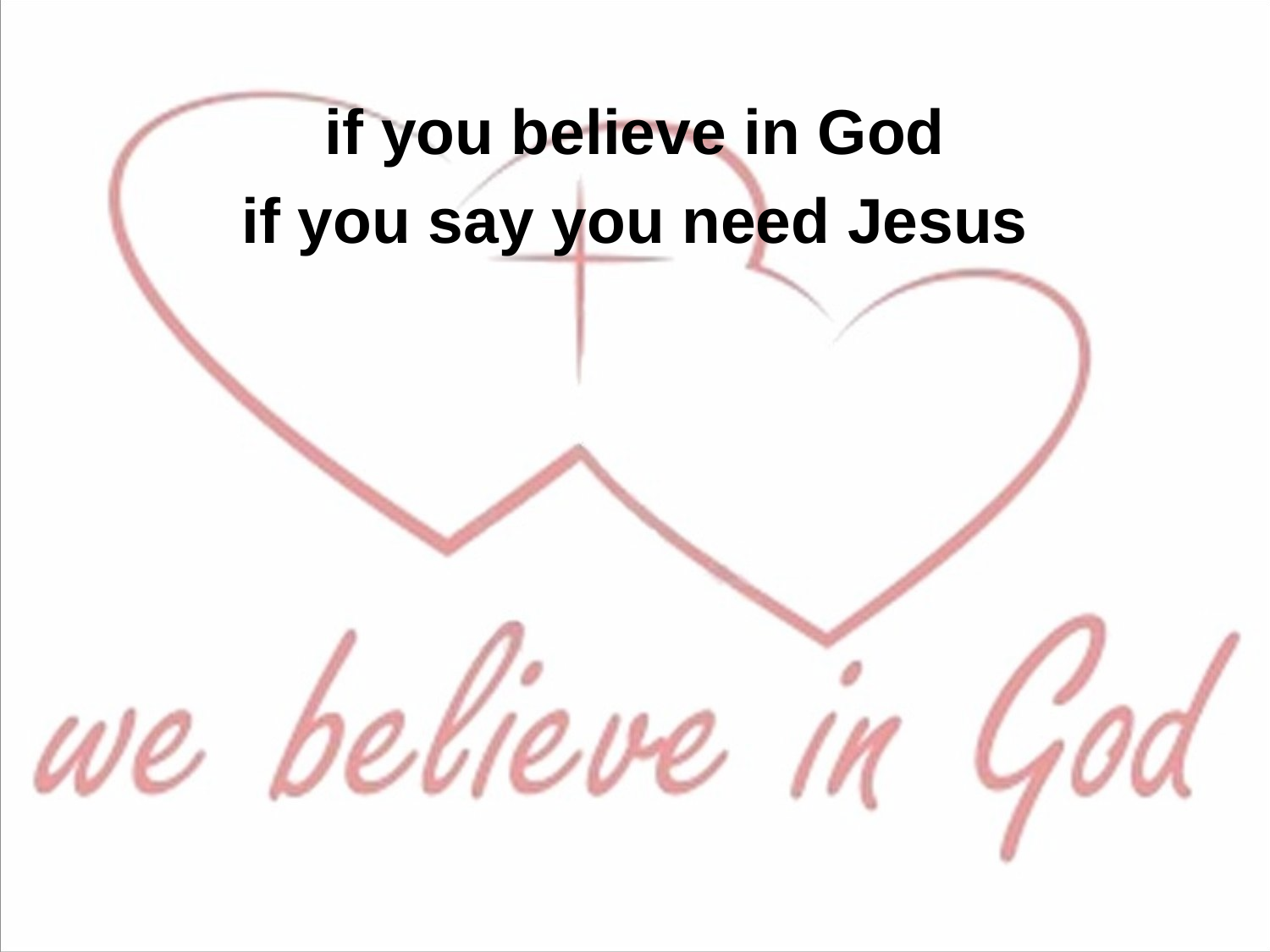

if you believe in God
if you say you need Jesus